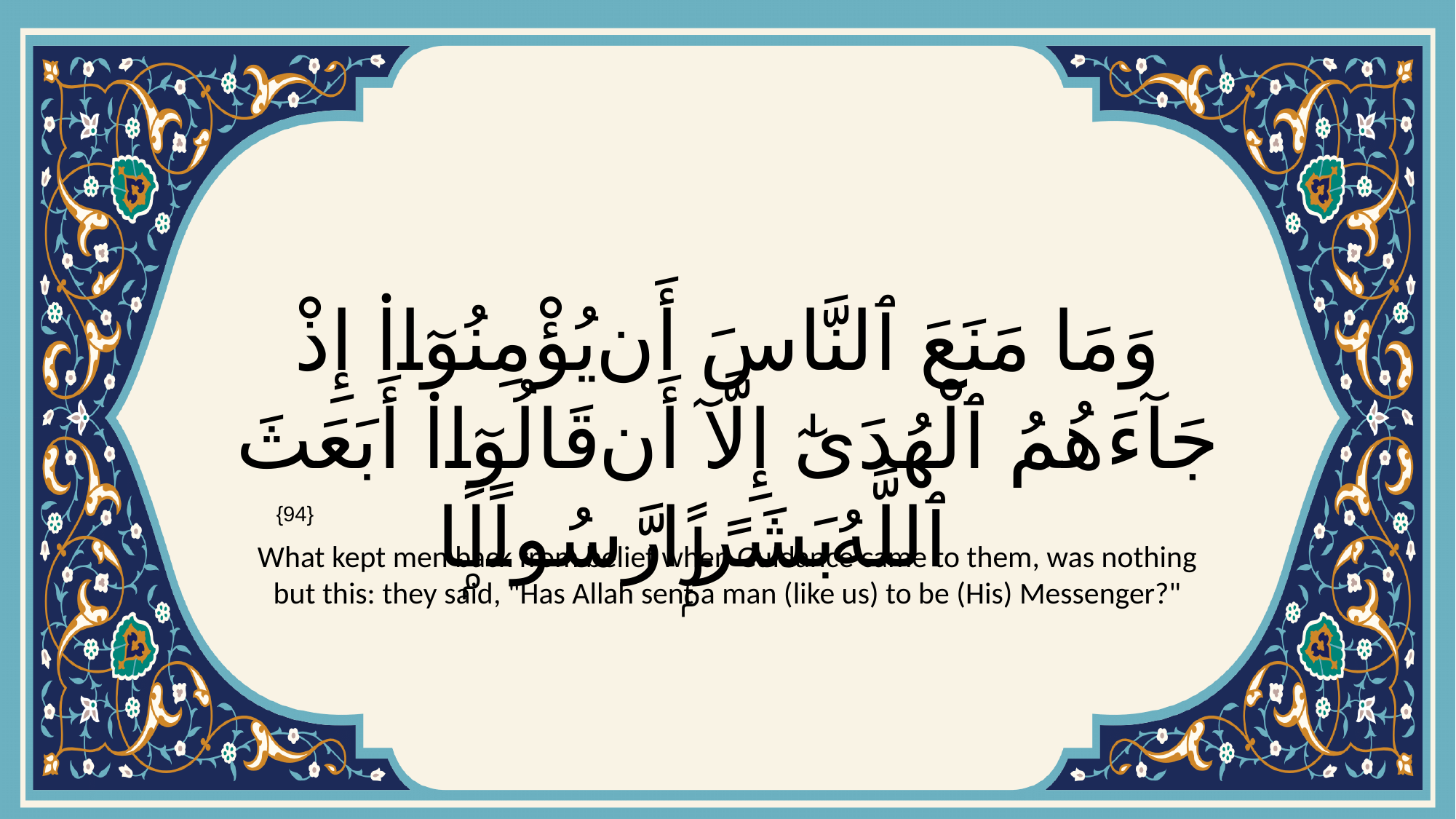

# وَمَا مَنَعَ ٱلنَّاسَ أَن يُؤْمِنُوٓا۟ إِذْ جَآءَهُمُ ٱلْهُدَىٰٓ إِلَّآ أَن قَالُوٓا۟ أَبَعَثَ ٱللَّهُ بَشَرًۭا رَّسُولًۭا
{94}
What kept men back from belief when Guidance came to them, was nothing but this: they said, "Has Allah sent a man (like us) to be (His) Messenger?"